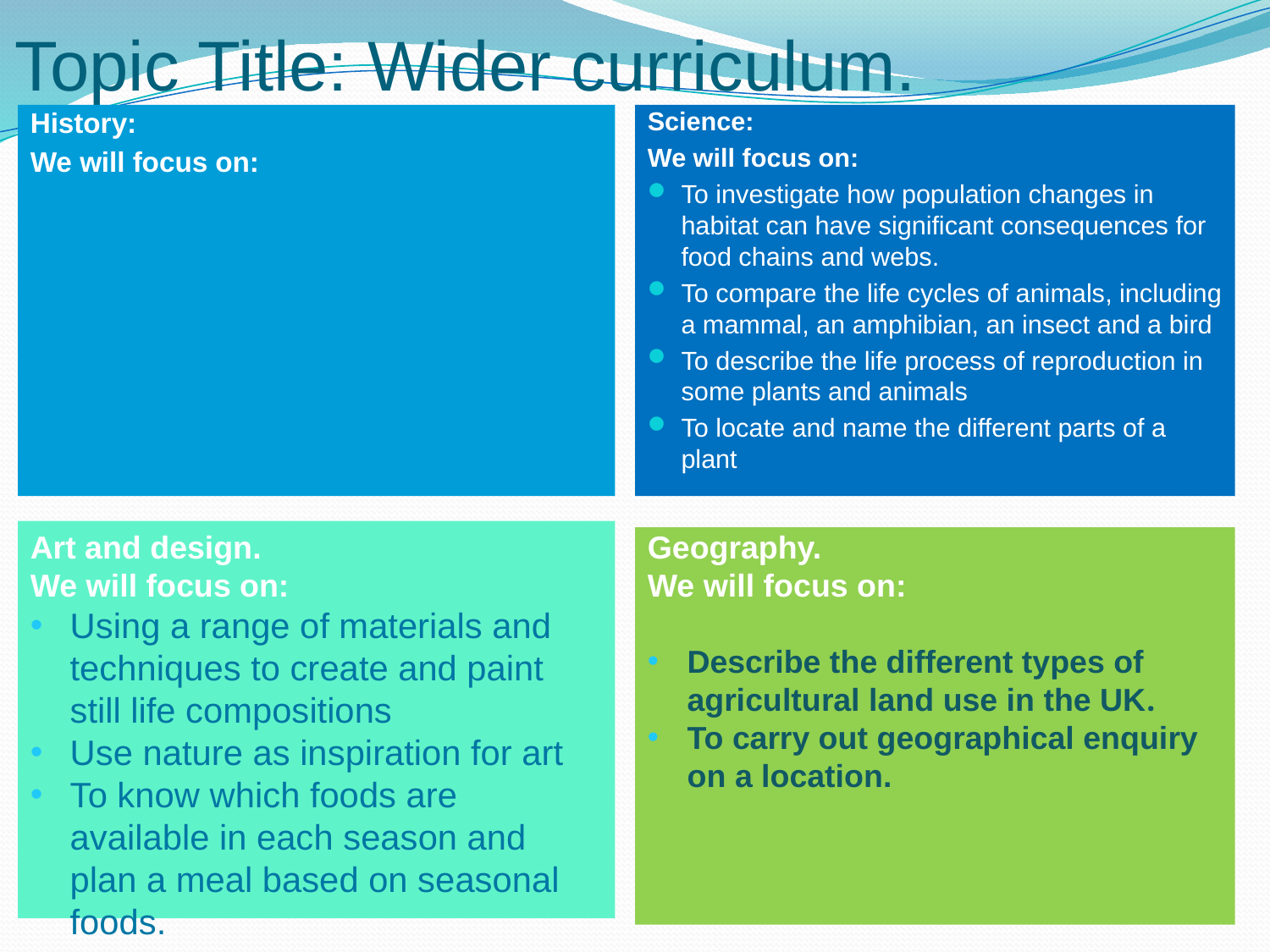

# Topic Title: Wider curriculum.
History:
We will focus on:
Science:
We will focus on:
To investigate how population changes in habitat can have significant consequences for food chains and webs.
To compare the life cycles of animals, including a mammal, an amphibian, an insect and a bird
To describe the life process of reproduction in some plants and animals
To locate and name the different parts of a plant

Art and design.
We will focus on:
Using a range of materials and techniques to create and paint still life compositions
Use nature as inspiration for art
To know which foods are available in each season and plan a meal based on seasonal foods.
Geography.
We will focus on:

Describe the different types of agricultural land use in the UK.
To carry out geographical enquiry on a location.